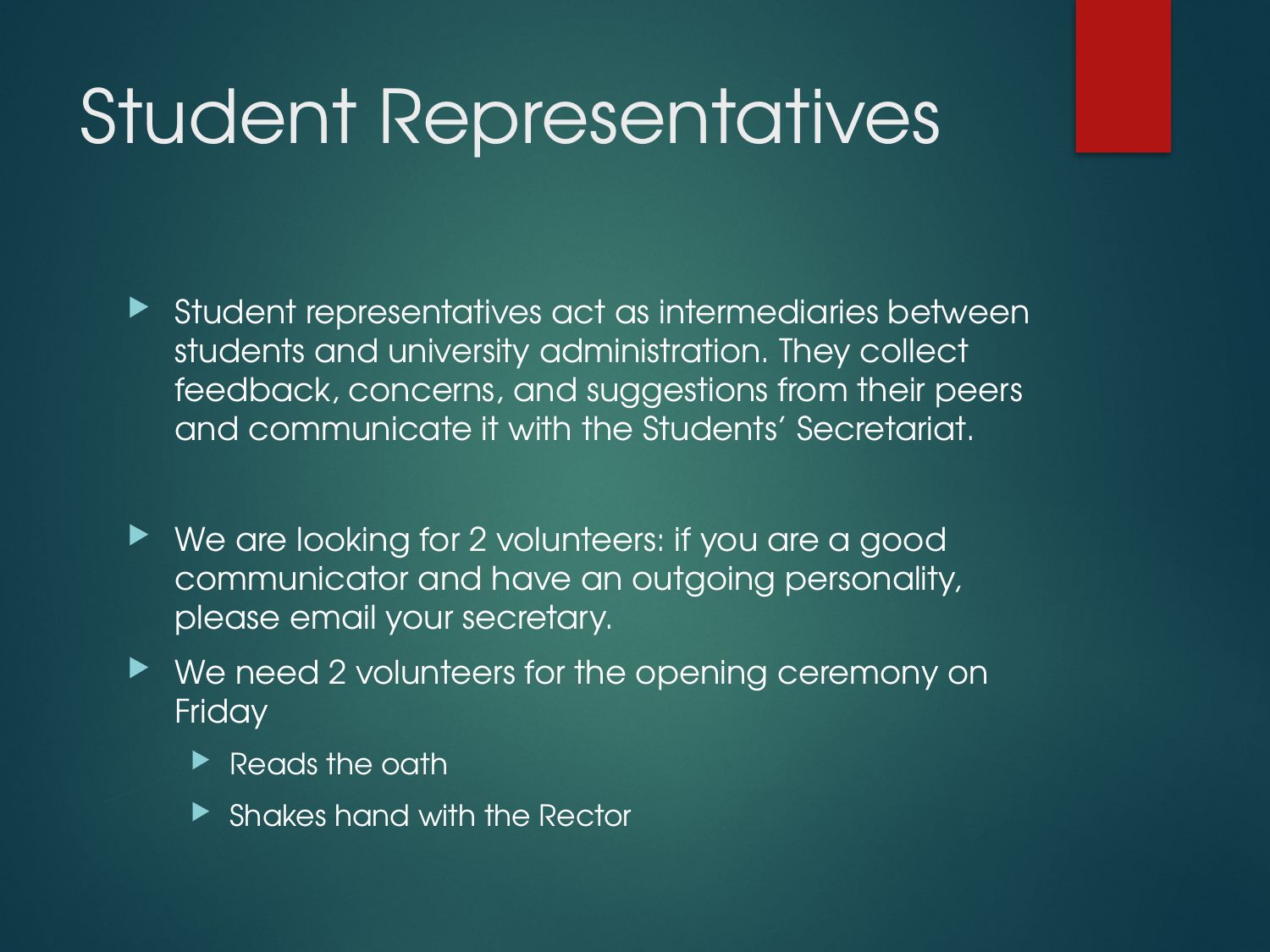

# Student Representatives
Student representatives act as intermediaries between students and university administration. They collect feedback, concerns, and suggestions from their peers and communicate it with the Students’ Secretariat.

We are looking for 2 volunteers: if you are a good communicator and have an outgoing personality, please email your secretary.
We need 2 volunteers for the opening ceremony on Friday
Reads the oath
Shakes hand with the Rector